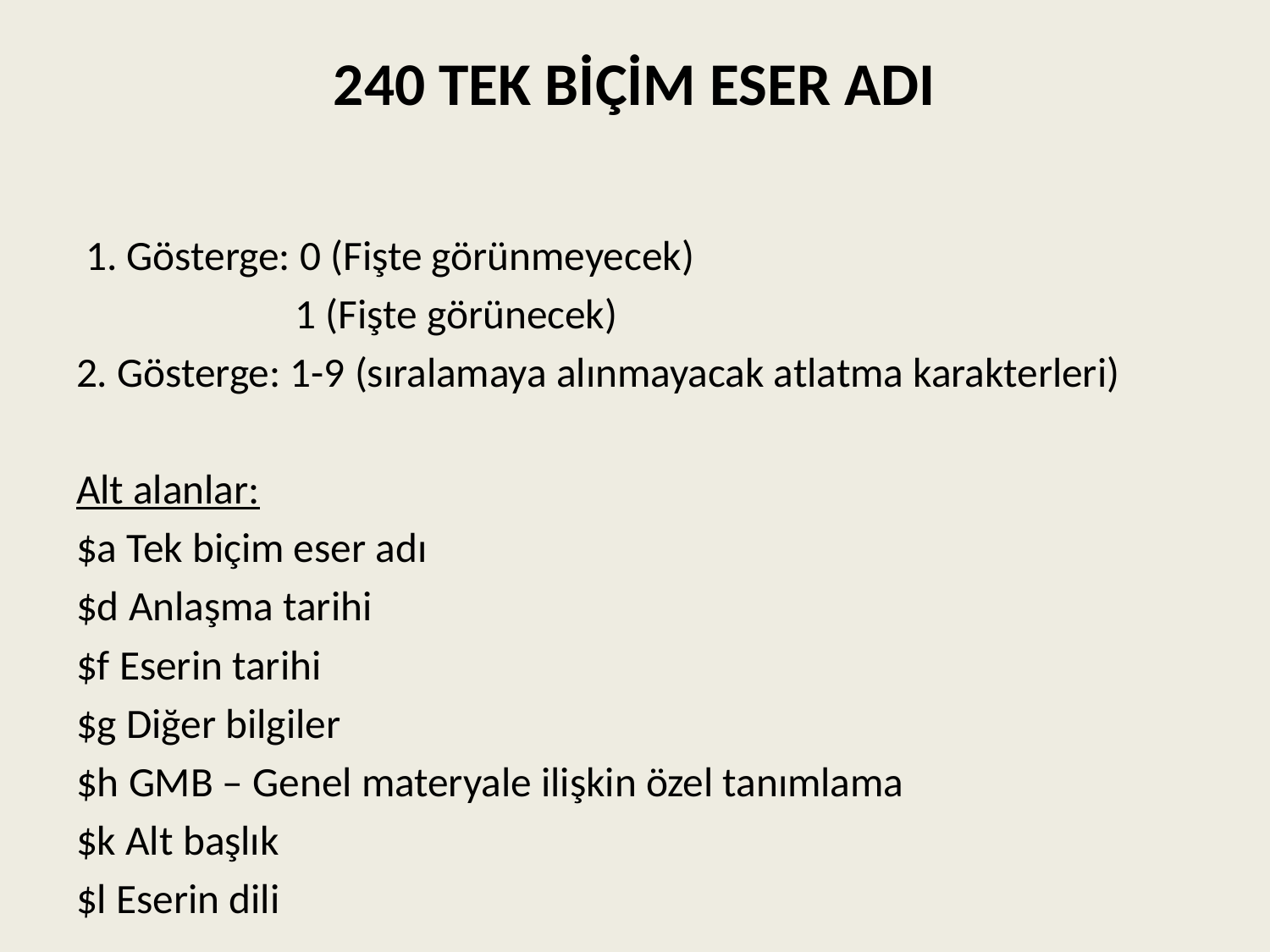

# 240 TEK BİÇİM ESER ADI
 1. Gösterge: 0 (Fişte görünmeyecek)
                       1 (Fişte görünecek)
2. Gösterge: 1-9 (sıralamaya alınmayacak atlatma karakterleri)

Alt alanlar:
$a Tek biçim eser adı
$d Anlaşma tarihi
$f Eserin tarihi
$g Diğer bilgiler
$h GMB – Genel materyale ilişkin özel tanımlama
$k Alt başlık
$l Eserin dili